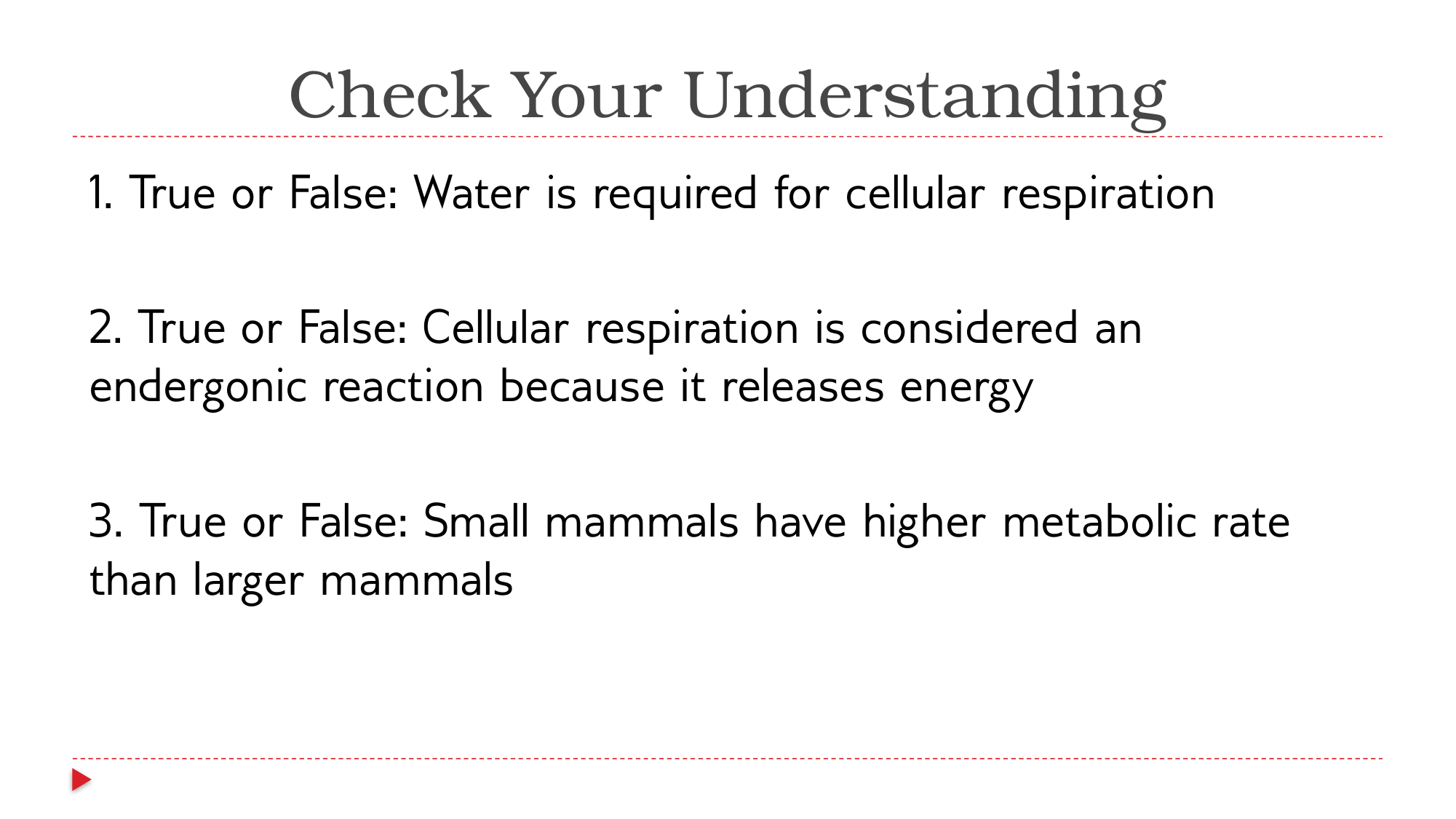

# Check Your Understanding
1. True or False: Water is required for cellular respiration

2. True or False: Cellular respiration is considered an endergonic reaction because it releases energy

3. True or False: Small mammals have higher metabolic rate than larger mammals